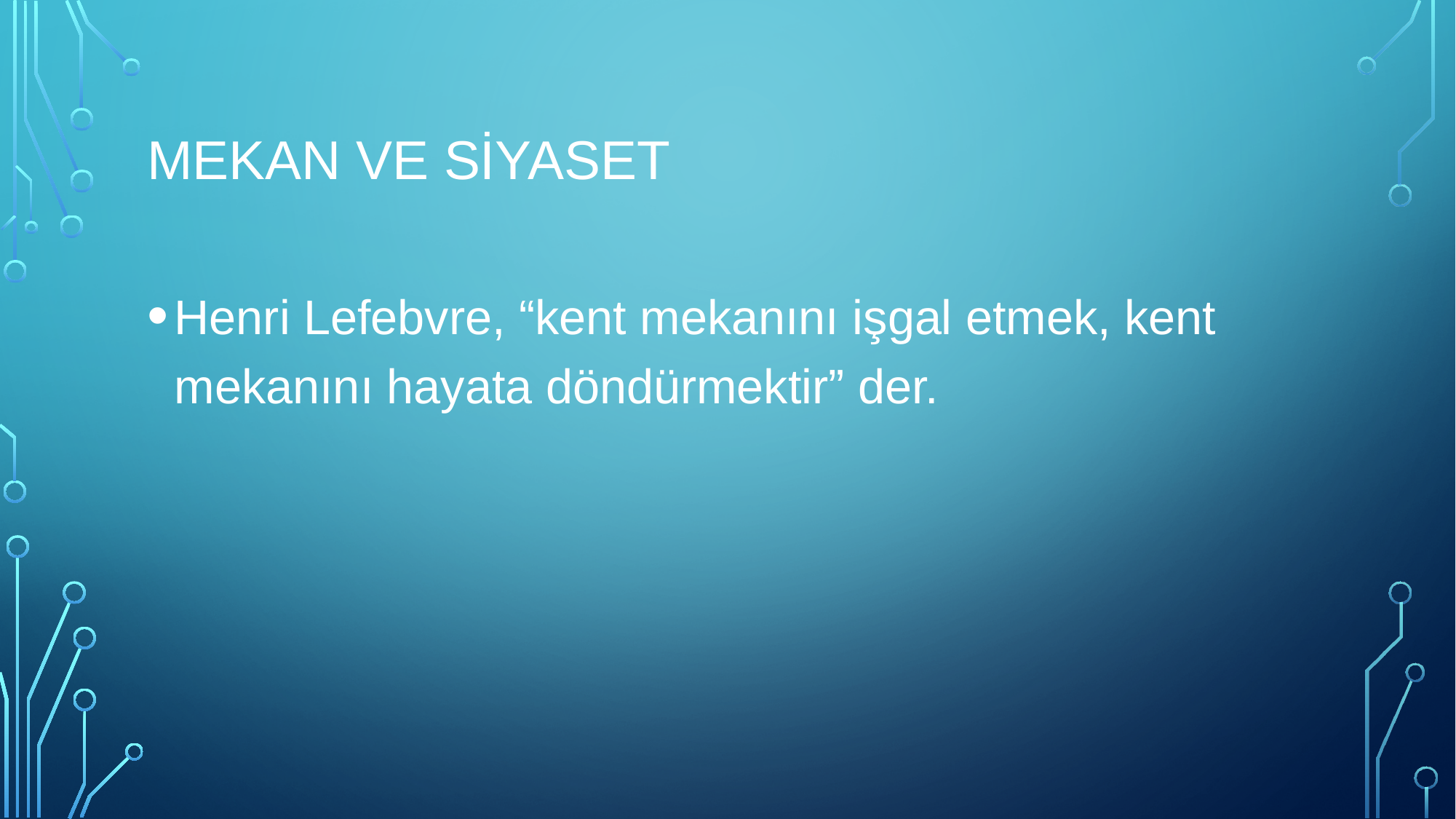

# Mekan ve siyaset
Henri Lefebvre, “kent mekanını işgal etmek, kent mekanını hayata döndürmektir” der.